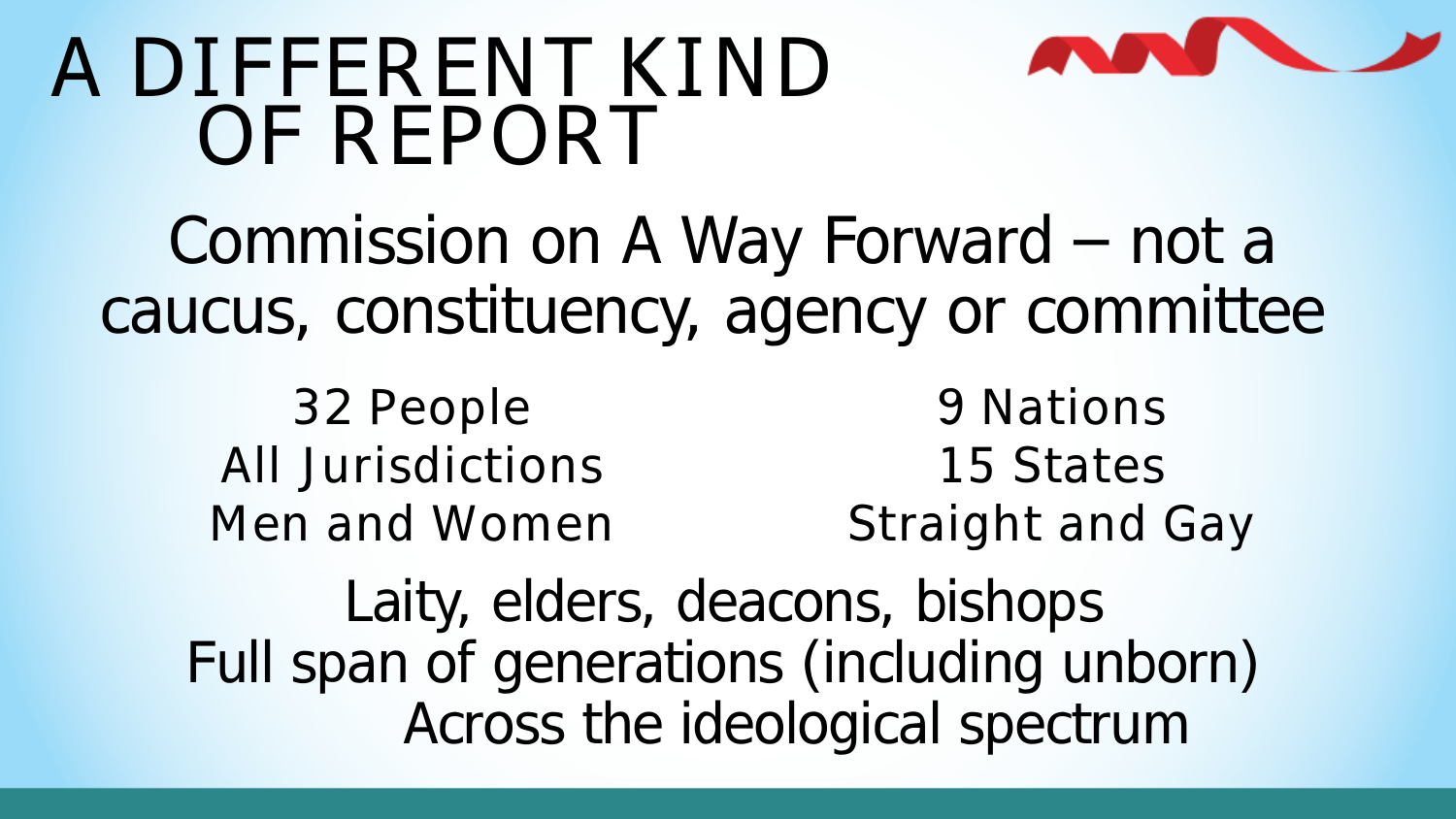

A DIFFERENT KIND
	OF REPORT
Commission on A Way Forward – not a caucus, constituency, agency or committee
9 Nations
15 States
Straight and Gay
32 People
All Jurisdictions
Men and Women
Laity, elders, deacons, bishops
Full span of generations (including unborn)
	Across the ideological spectrum